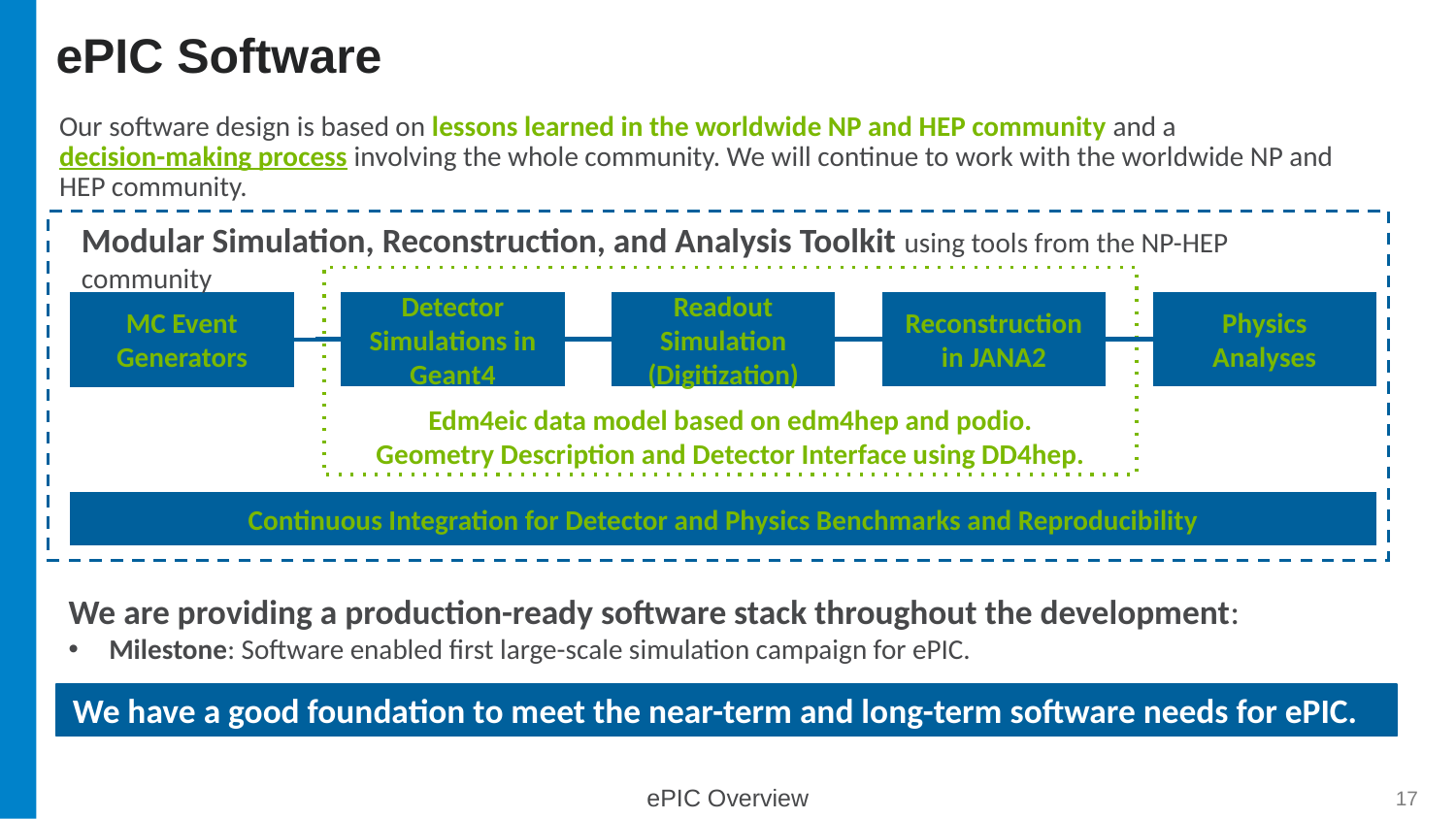

# ePIC Software
Our software design is based on lessons learned in the worldwide NP and HEP community and a decision-making process involving the whole community. We will continue to work with the worldwide NP and HEP community.

Modular Simulation, Reconstruction, and Analysis Toolkit using tools from the NP-HEP community
Readout Simulation (Digitization)
Physics
Analyses
Reconstruction
in JANA2
Detector Simulations in Geant4
MC Event Generators

Edm4eic data model based on edm4hep and podio.
Geometry Description and Detector Interface using DD4hep.
Continuous Integration for Detector and Physics Benchmarks and Reproducibility
We are providing a production-ready software stack throughout the development:
Milestone: Software enabled first large-scale simulation campaign for ePIC.
We have a good foundation to meet the near-term and long-term software needs for ePIC.

17
17